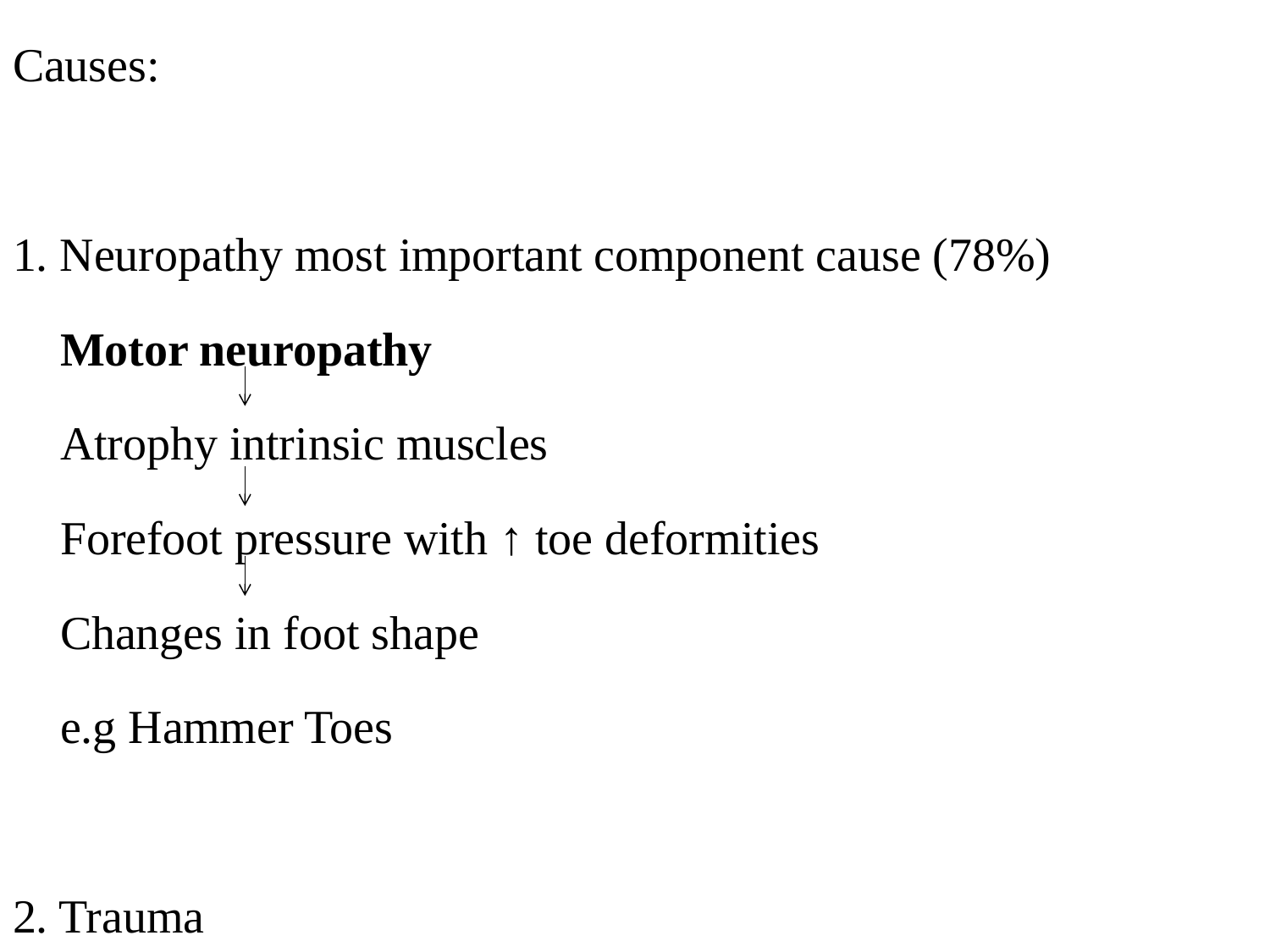

Causes:

1. Neuropathy most important component cause (78%)
    Motor neuropathy
    Atrophy intrinsic muscles
    Forefoot pressure with ↑ toe deformities
    Changes in foot shape
    e.g Hammer Toes

2. Trauma